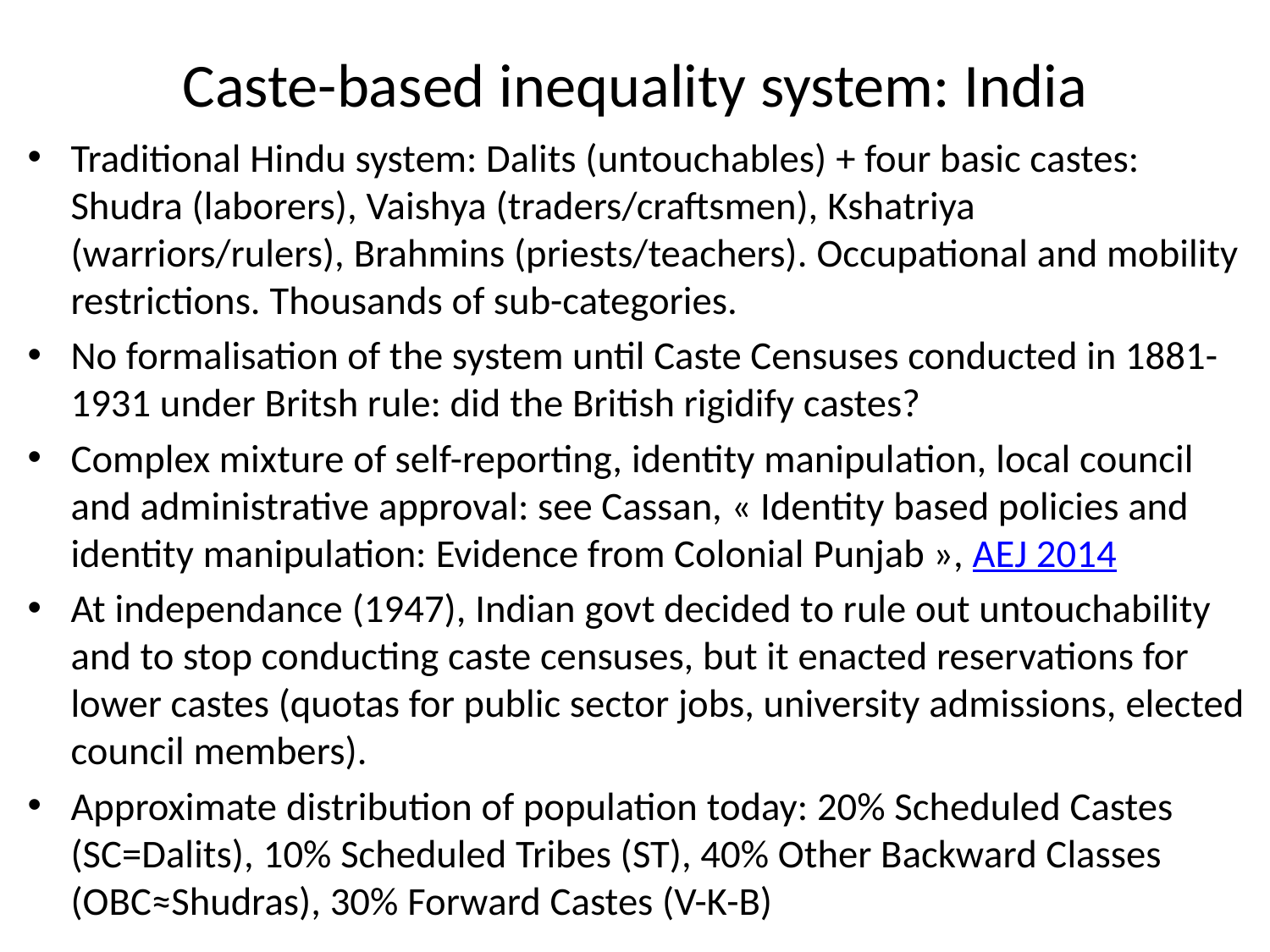

# Caste-based inequality system: India
Traditional Hindu system: Dalits (untouchables) + four basic castes: Shudra (laborers), Vaishya (traders/craftsmen), Kshatriya (warriors/rulers), Brahmins (priests/teachers). Occupational and mobility restrictions. Thousands of sub-categories.
No formalisation of the system until Caste Censuses conducted in 1881-1931 under Britsh rule: did the British rigidify castes?
Complex mixture of self-reporting, identity manipulation, local council and administrative approval: see Cassan, « Identity based policies and identity manipulation: Evidence from Colonial Punjab », AEJ 2014
At independance (1947), Indian govt decided to rule out untouchability and to stop conducting caste censuses, but it enacted reservations for lower castes (quotas for public sector jobs, university admissions, elected council members).
Approximate distribution of population today: 20% Scheduled Castes (SC=Dalits), 10% Scheduled Tribes (ST), 40% Other Backward Classes (OBC≈Shudras), 30% Forward Castes (V-K-B)